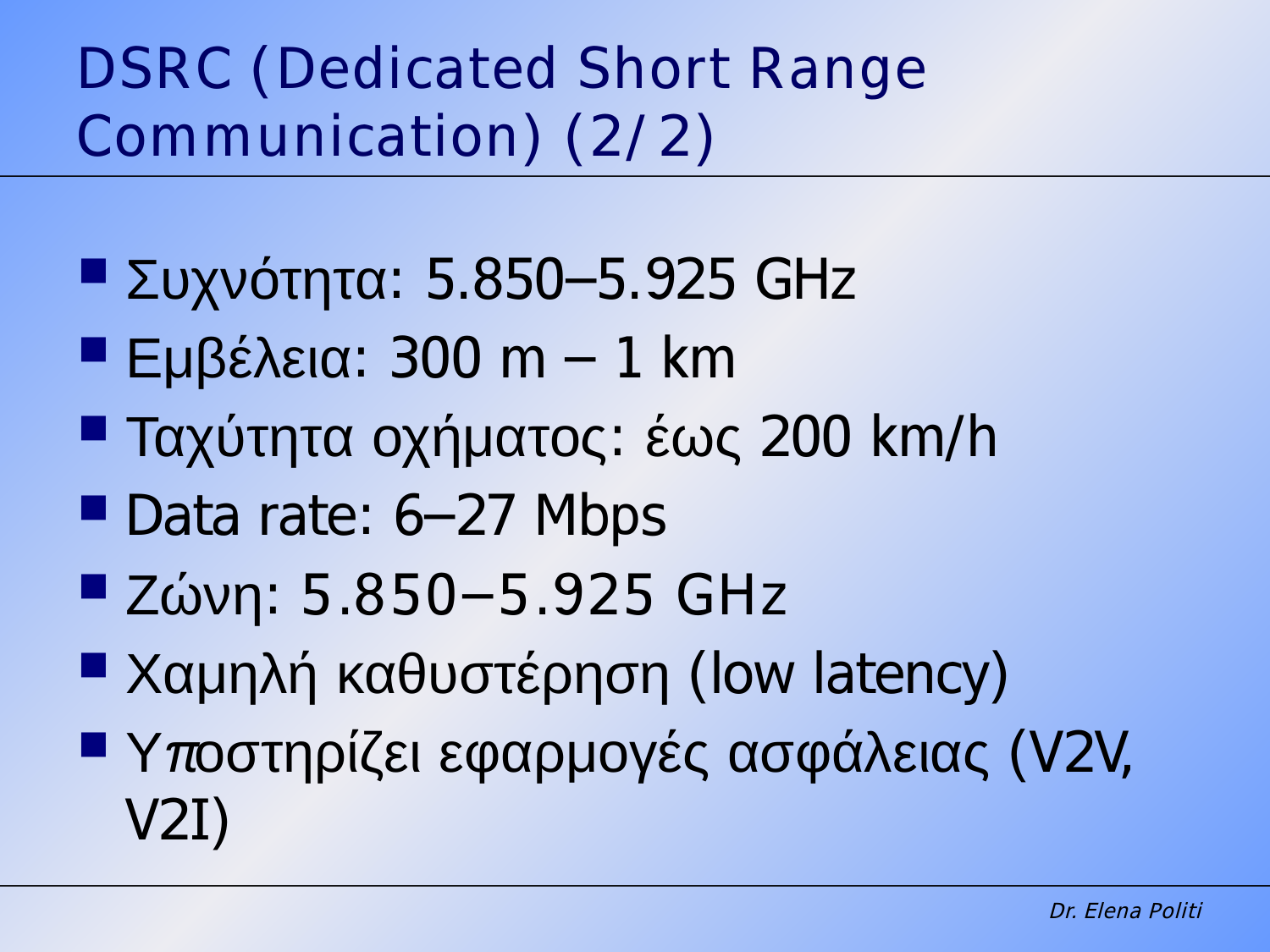

# DSRC (Dedicated Short Range Communication) (2/2)
Συχνότητα: 5.850–5.925 GHz
Εμβέλεια: 300 m – 1 km
Ταχύτητα οχήματος: έως 200 km/h
Data rate: 6–27 Mbps
Ζώνη: 5.850–5.925 GHz
Χαμηλή καθυστέρηση (low latency)
Υποστηρίζει εφαρμογές ασφάλειας (V2V, V2I)

Dr. Elena Politi